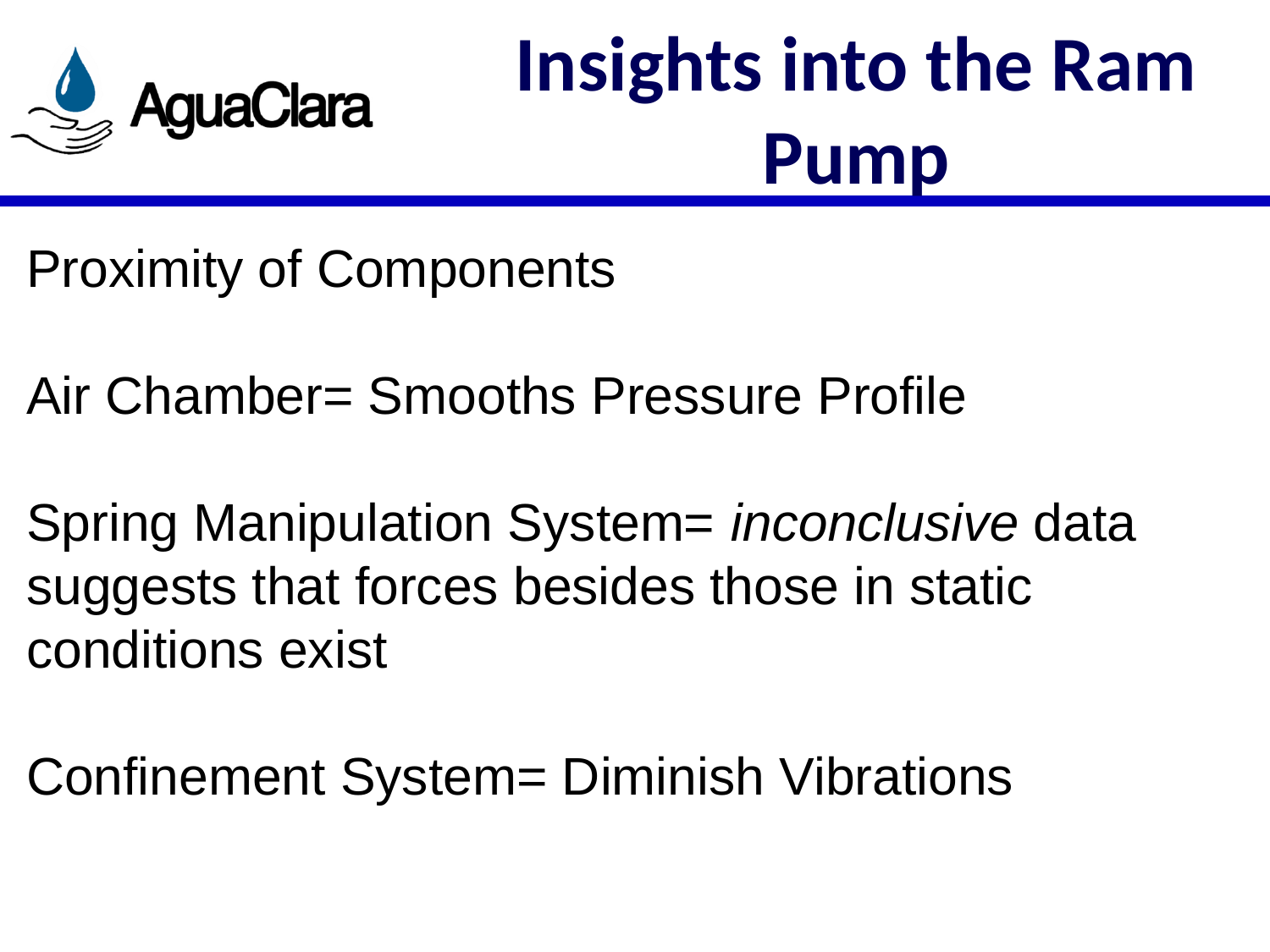

# Insights into the Ram Pump

Proximity of Components

Air Chamber= Smooths Pressure Profile

Spring Manipulation System= inconclusive data suggests that forces besides those in static conditions exist

Confinement System= Diminish Vibrations